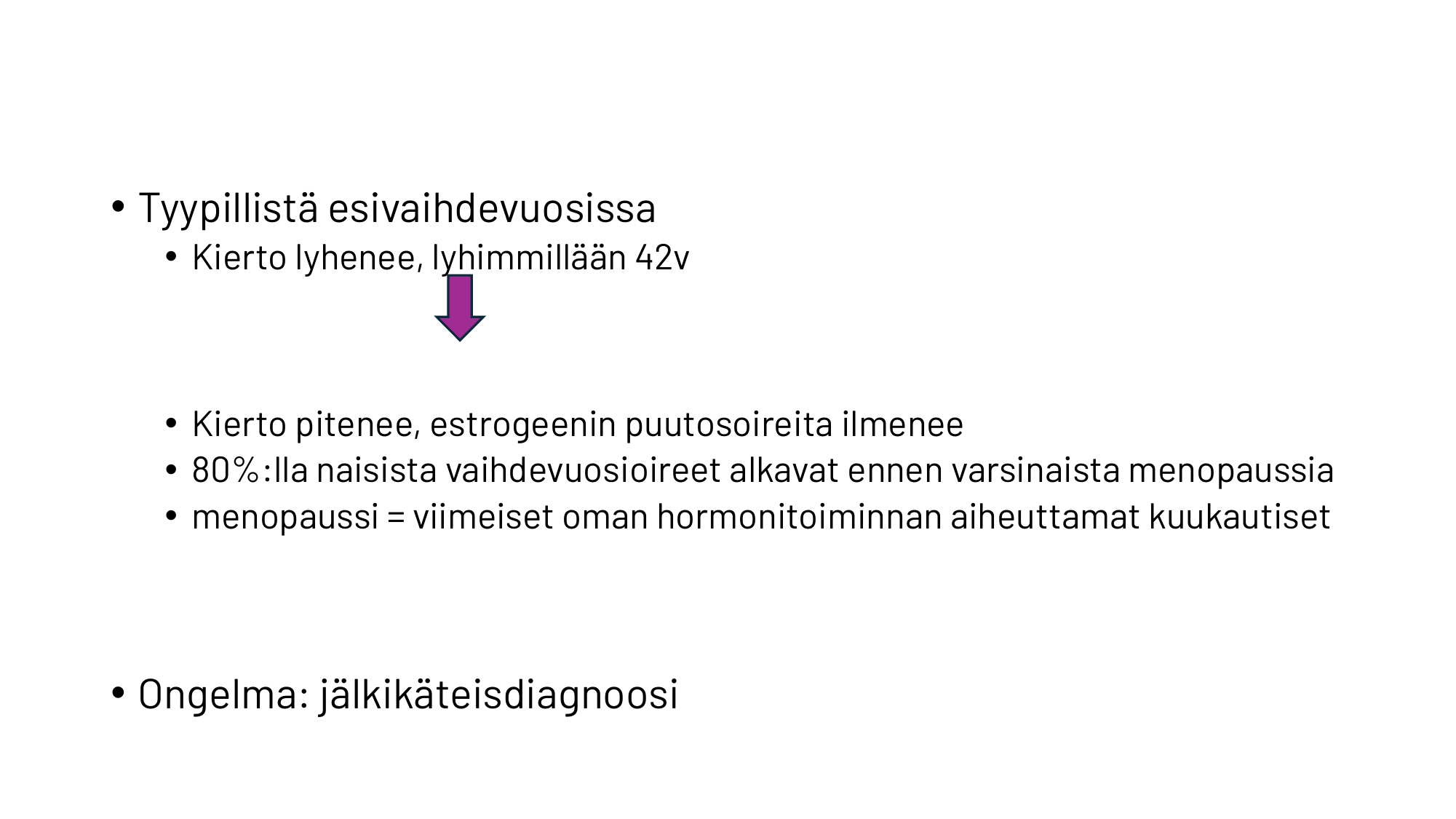

#

Tyypillistä esivaihdevuosissa
Kierto lyhenee, lyhimmillään 42v

Kierto pitenee, estrogeenin puutosoireita ilmenee
80%:lla naisista vaihdevuosioireet alkavat ennen varsinaista menopaussia
menopaussi = viimeiset oman hormonitoiminnan aiheuttamat kuukautiset

Ongelma: jälkikäteisdiagnoosi